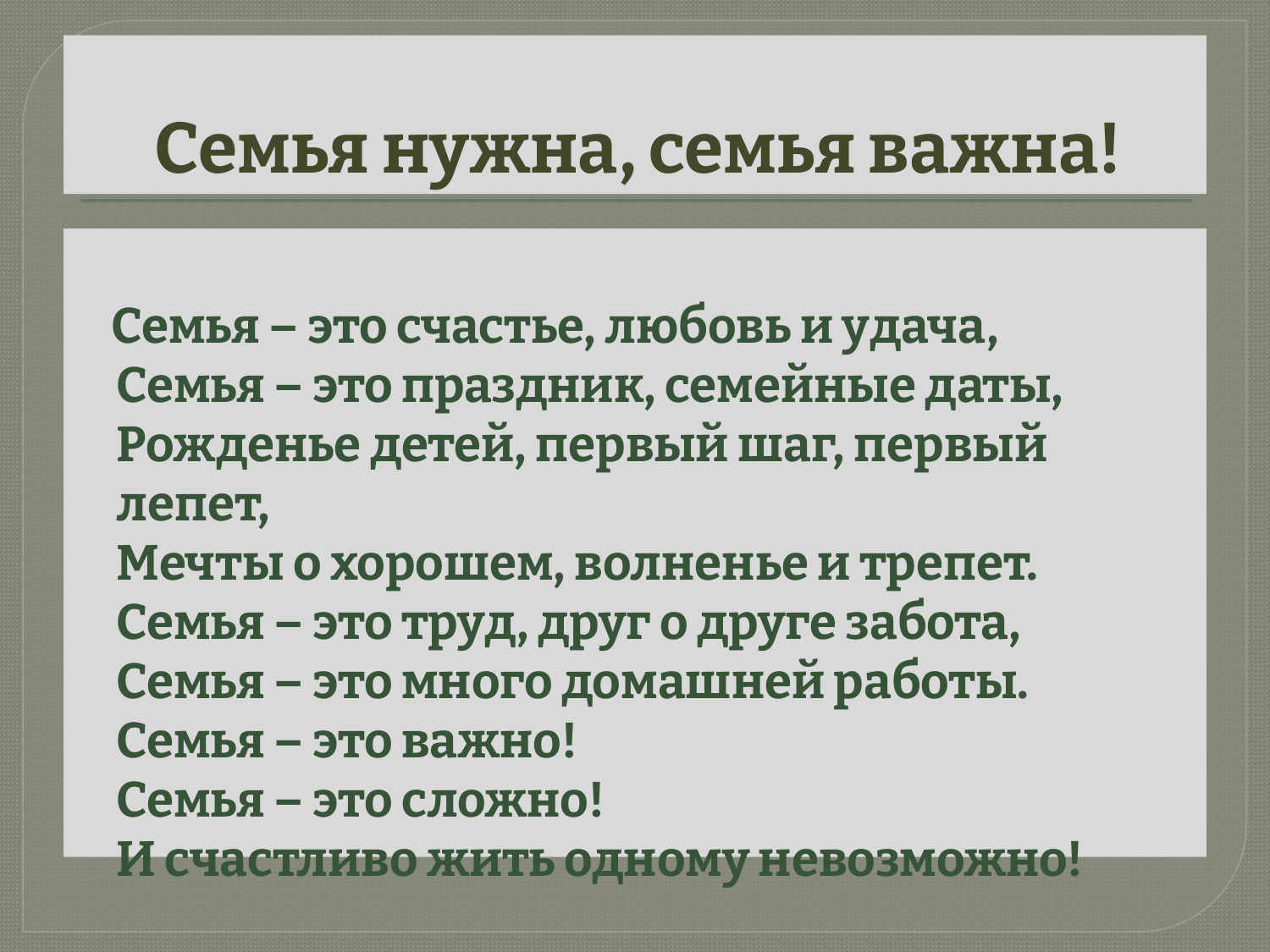

# Семья нужна, семья важна!

    Семья – это счастье, любовь и удача,
Семья – это праздник, семейные даты,
Рожденье детей, первый шаг, первый лепет,
Мечты о хорошем, волненье и трепет.
Семья – это труд, друг о друге забота,
Семья – это много домашней работы.
Семья – это важно!
Семья – это сложно!
И счастливо жить одному невозможно!